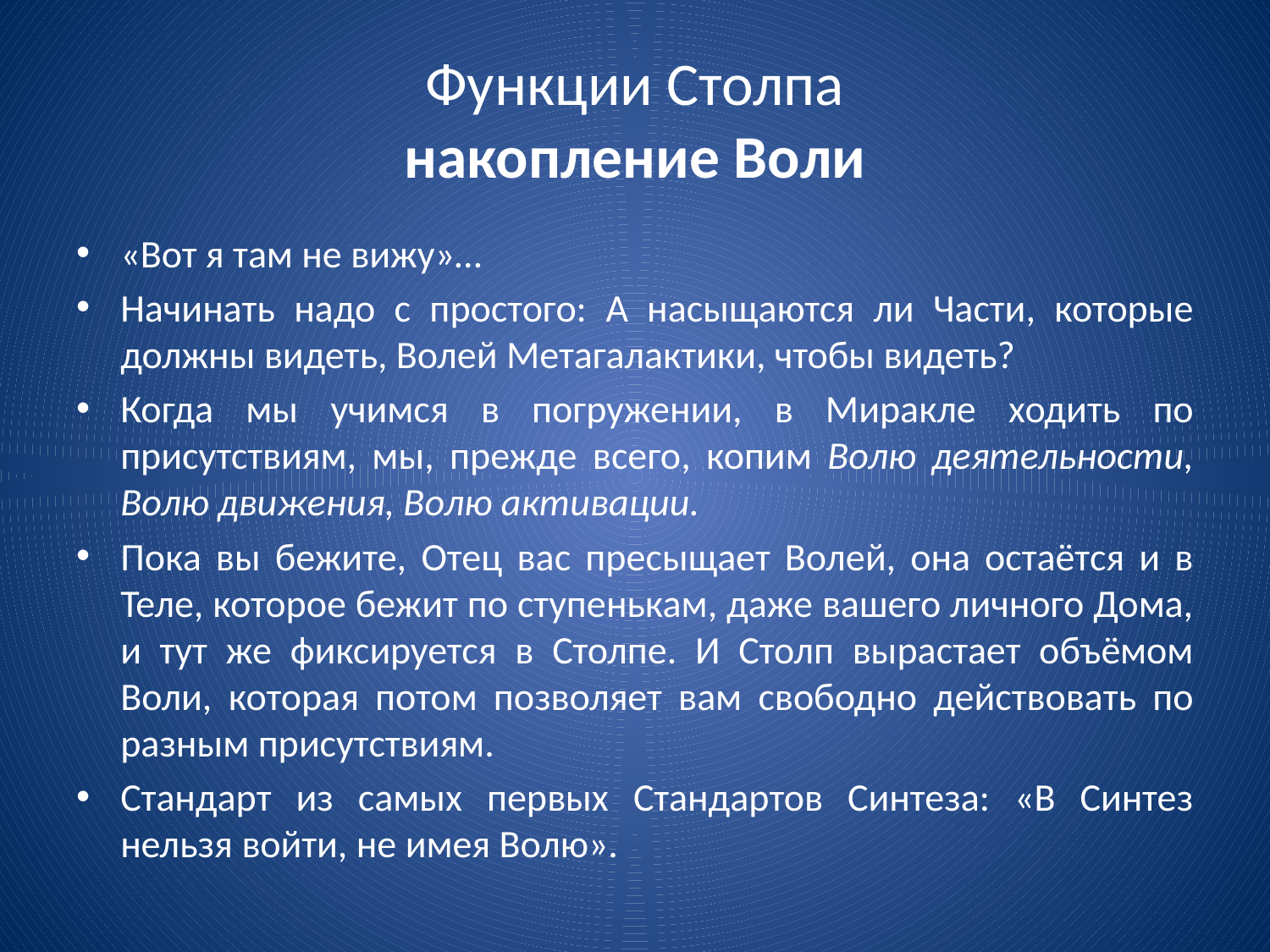

# Функции Столпа накопление Воли
«Вот я там не вижу»…
Начинать надо с простого: А насыщаются ли Части, которые должны видеть, Волей Метагалактики, чтобы видеть?
Когда мы учимся в погружении, в Миракле ходить по присутствиям, мы, прежде всего, копим Волю деятельности, Волю движения, Волю активации.
Пока вы бежите, Отец вас пресыщает Волей, она остаётся и в Теле, которое бежит по ступенькам, даже вашего личного Дома, и тут же фиксируется в Столпе. И Столп вырастает объёмом Воли, которая потом позволяет вам свободно действовать по разным присутствиям.
Стандарт из самых первых Стандартов Синтеза: «В Синтез нельзя войти, не имея Волю».